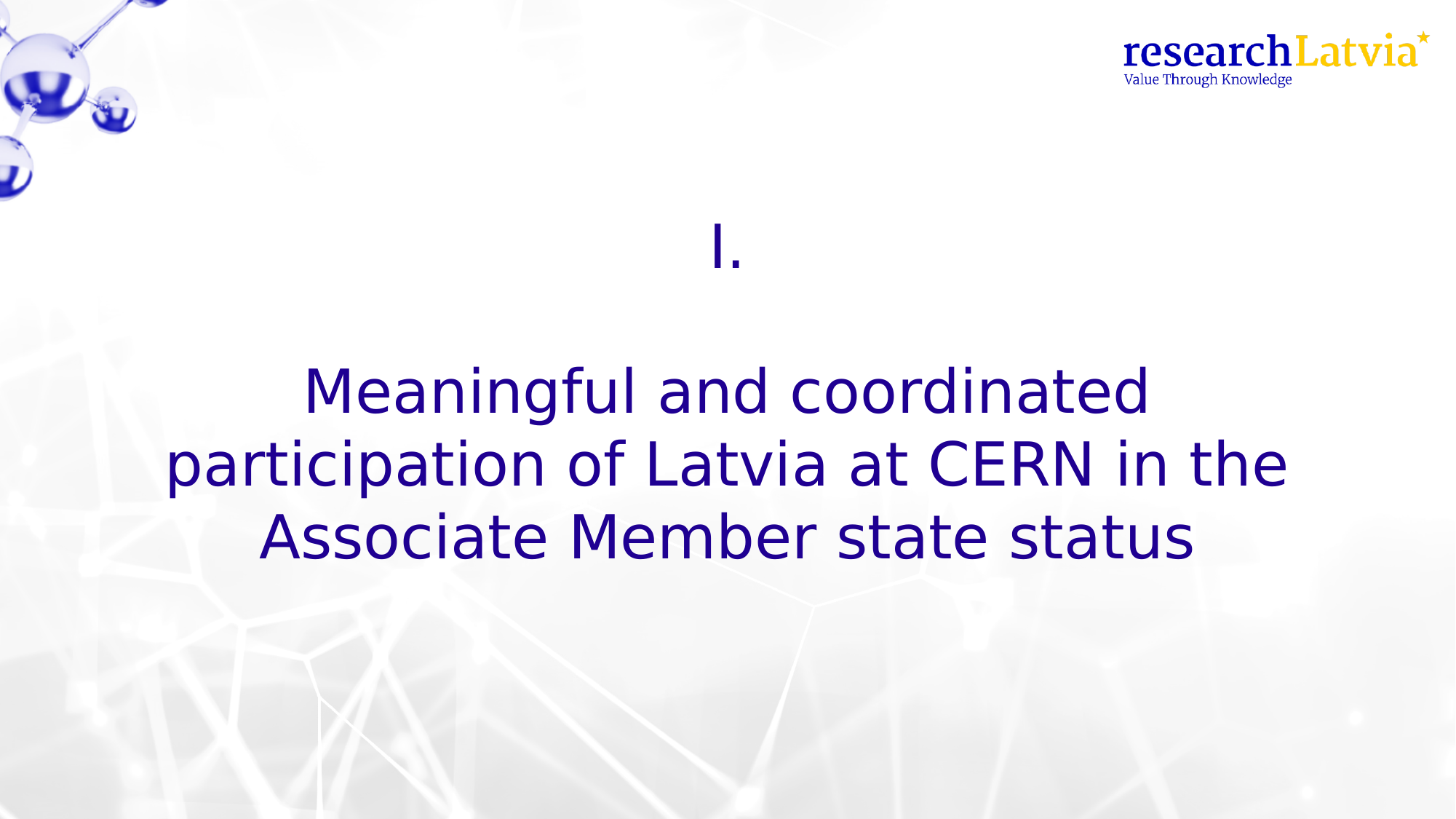

I.
Meaningful and coordinated participation of Latvia at CERN in the Associate Member state status